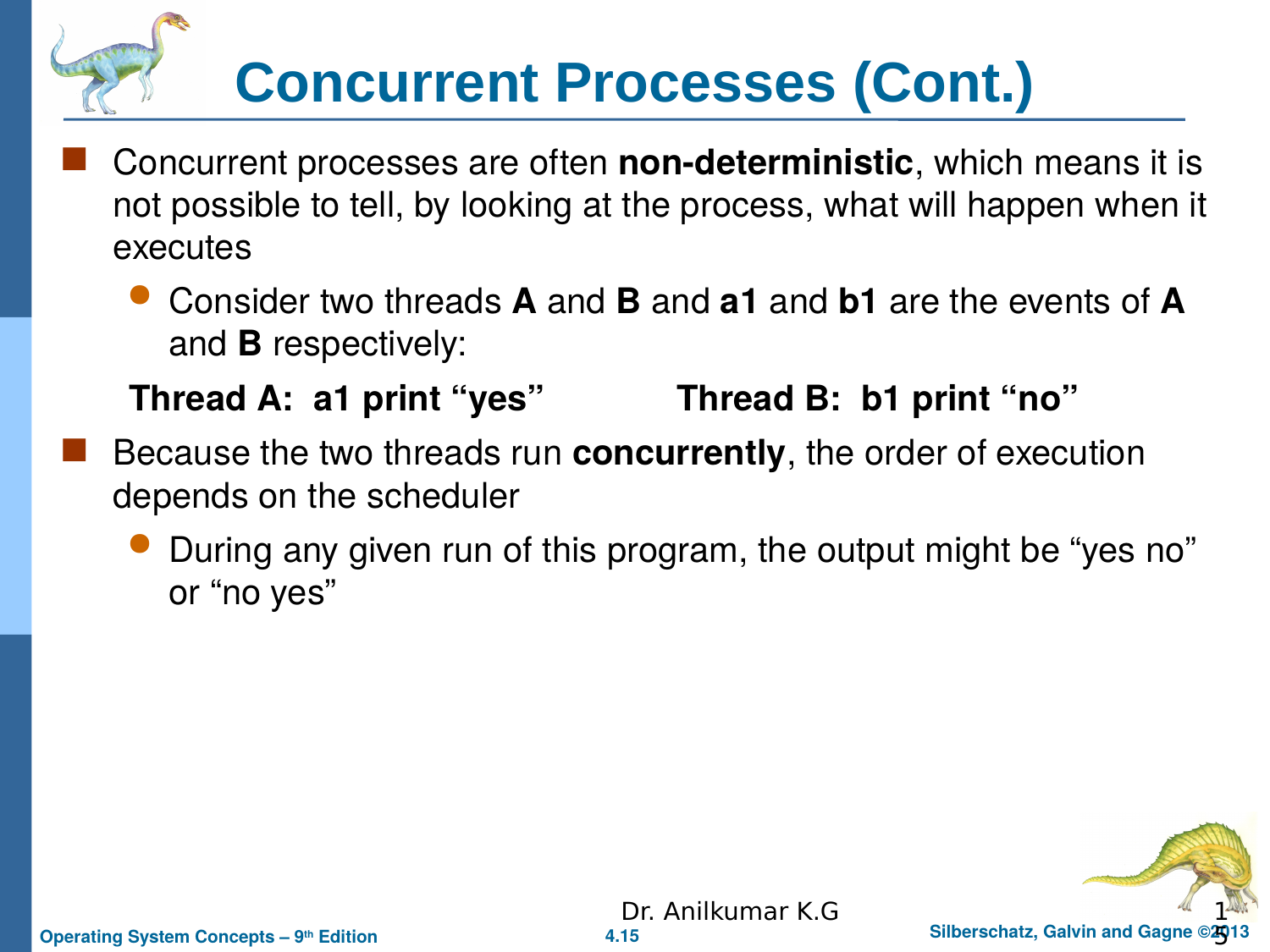

# Concurrent Processes (Cont.)
Concurrent processes are often non-deterministic, which means it is not possible to tell, by looking at the process, what will happen when it executes
Consider two threads A and B and a1 and b1 are the events of A and B respectively:
Thread A:  a1 print “yes”		Thread B:  b1 print “no”
Because the two threads run concurrently, the order of execution depends on the scheduler
During any given run of this program, the output might be “yes no” or “no yes”
Dr. Anilkumar K.G
15